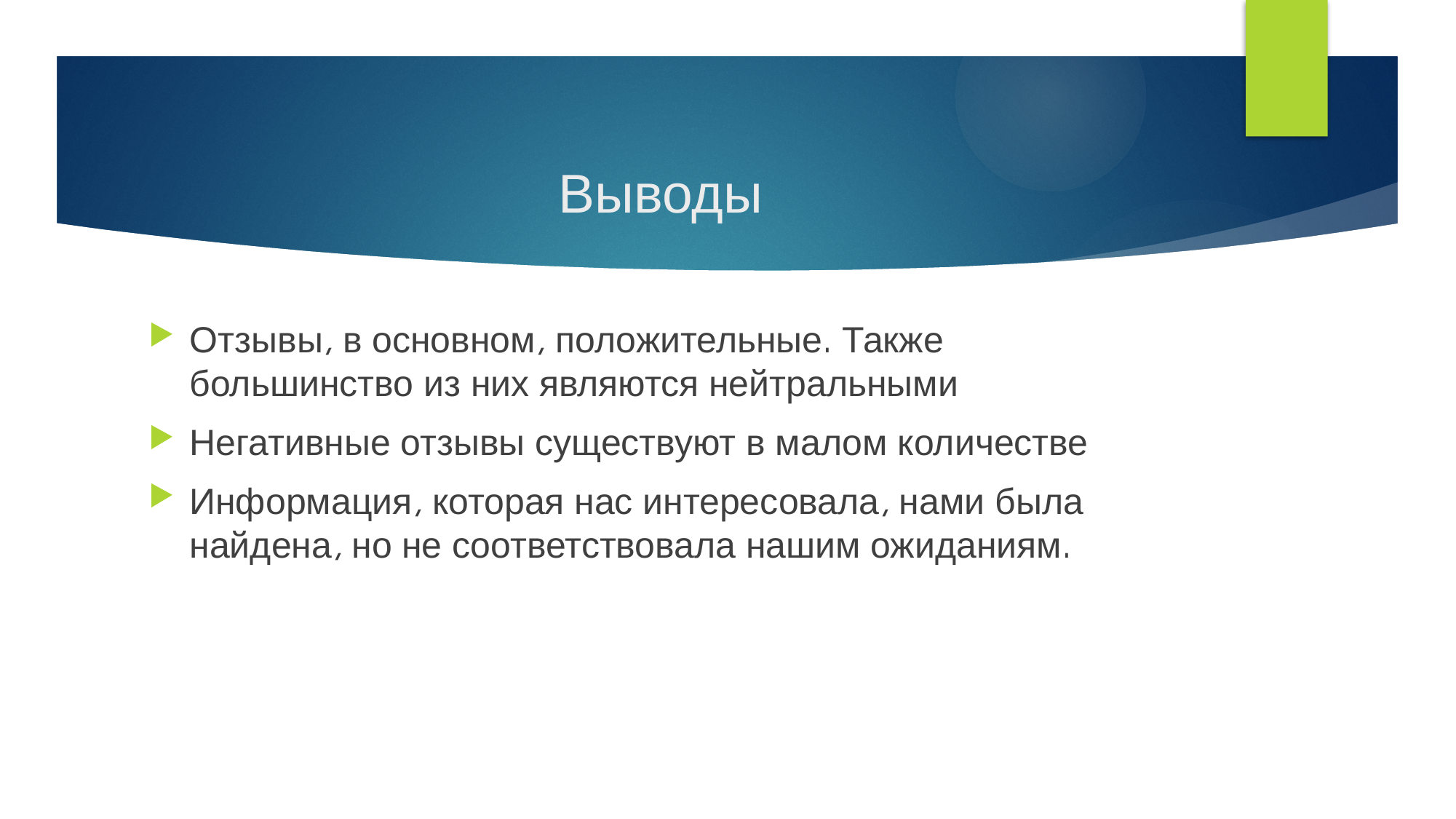

# Выводы
Отзывы, в основном, положительные. Также большинство из них являются нейтральными
Негативные отзывы существуют в малом количестве
Информация, которая нас интересовала, нами была найдена, но не соответствовала нашим ожиданиям.